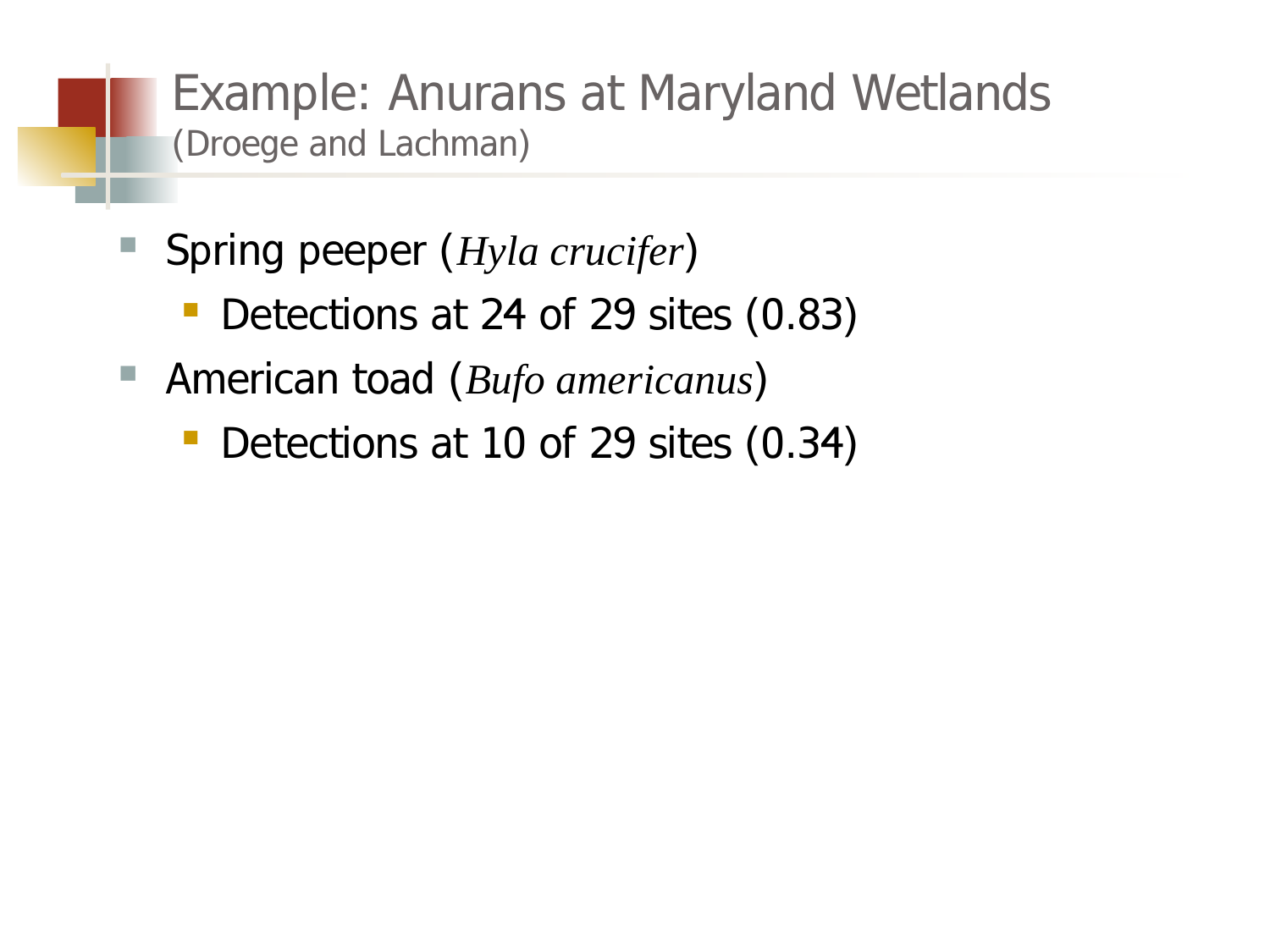

# Example: Anurans at Maryland Wetlands (Droege and Lachman)
Spring peeper (Hyla crucifer)
Detections at 24 of 29 sites (0.83)
American toad (Bufo americanus)
Detections at 10 of 29 sites (0.34)